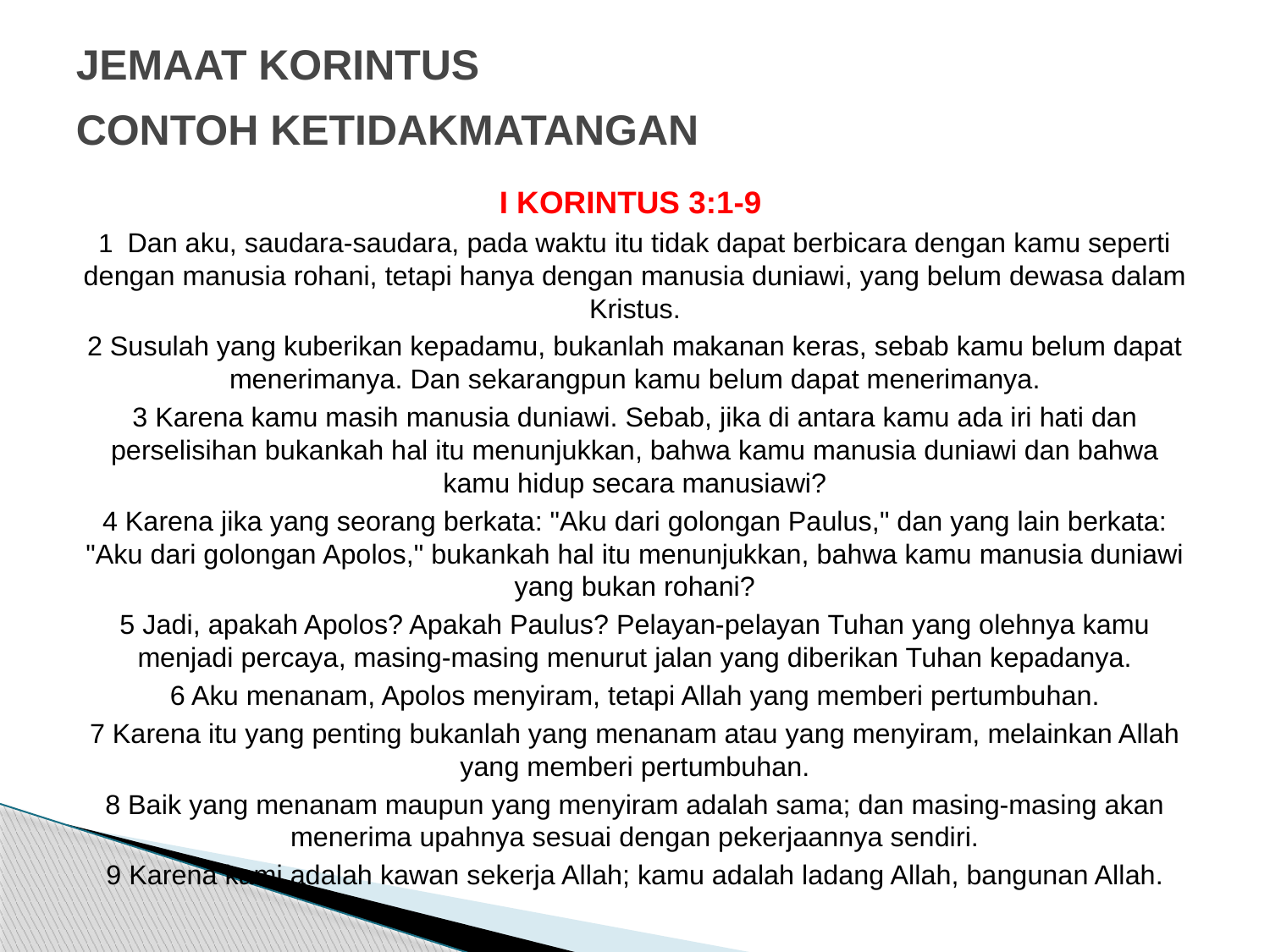

# JEMAAT KORINTUS CONTOH KETIDAKMATANGAN
I KORINTUS 3:1-9
1  Dan aku, saudara-saudara, pada waktu itu tidak dapat berbicara dengan kamu seperti dengan manusia rohani, tetapi hanya dengan manusia duniawi, yang belum dewasa dalam Kristus.
2 Susulah yang kuberikan kepadamu, bukanlah makanan keras, sebab kamu belum dapat menerimanya. Dan sekarangpun kamu belum dapat menerimanya.
3 Karena kamu masih manusia duniawi. Sebab, jika di antara kamu ada iri hati dan perselisihan bukankah hal itu menunjukkan, bahwa kamu manusia duniawi dan bahwa kamu hidup secara manusiawi?
4 Karena jika yang seorang berkata: "Aku dari golongan Paulus," dan yang lain berkata: "Aku dari golongan Apolos," bukankah hal itu menunjukkan, bahwa kamu manusia duniawi yang bukan rohani?
5 Jadi, apakah Apolos? Apakah Paulus? Pelayan-pelayan Tuhan yang olehnya kamu menjadi percaya, masing-masing menurut jalan yang diberikan Tuhan kepadanya.
6 Aku menanam, Apolos menyiram, tetapi Allah yang memberi pertumbuhan.
7 Karena itu yang penting bukanlah yang menanam atau yang menyiram, melainkan Allah yang memberi pertumbuhan.
8 Baik yang menanam maupun yang menyiram adalah sama; dan masing-masing akan menerima upahnya sesuai dengan pekerjaannya sendiri.
9 Karena kami adalah kawan sekerja Allah; kamu adalah ladang Allah, bangunan Allah.